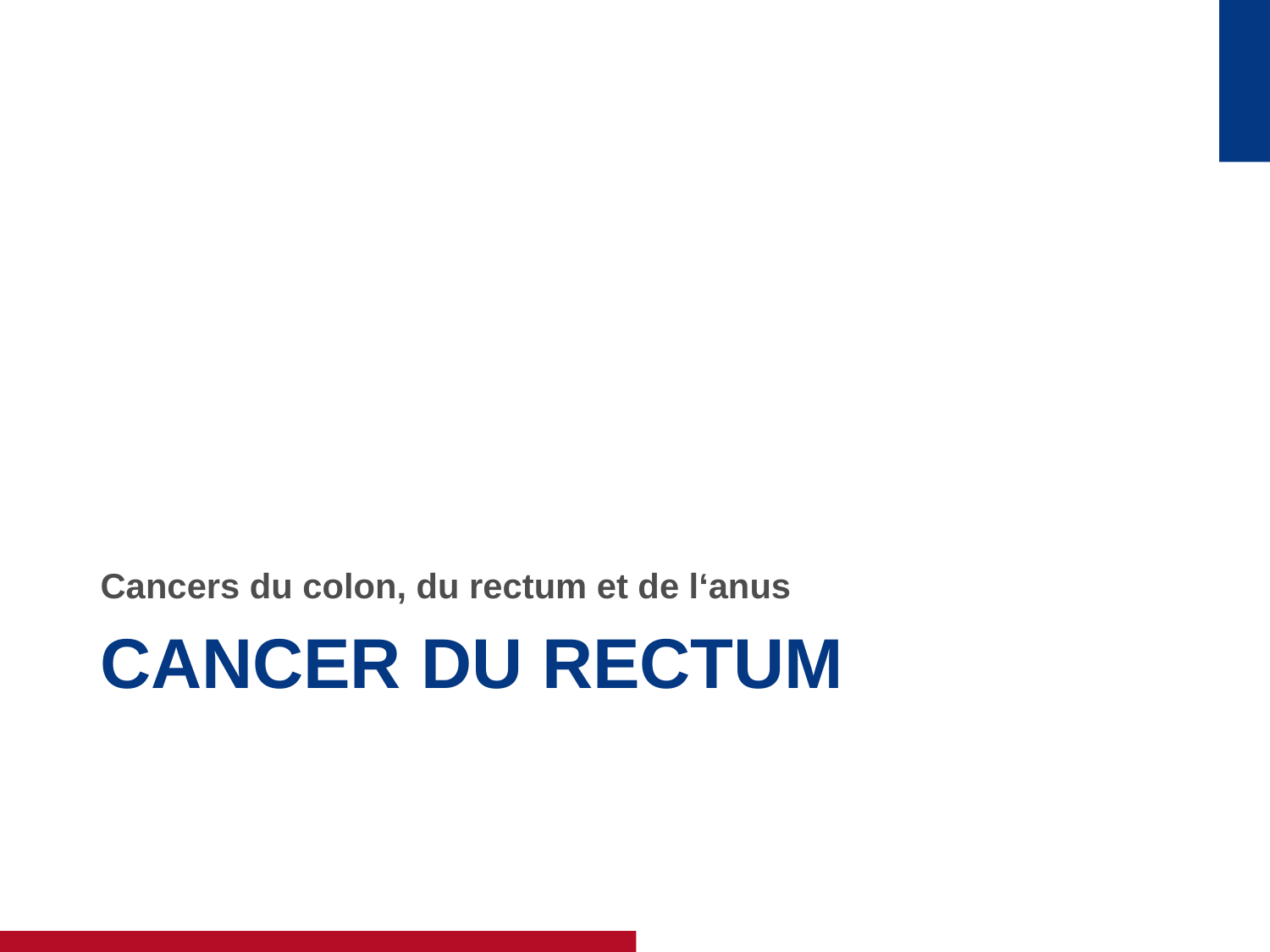

Cancers du colon, du rectum et de l‘anus
# Cancer DU RECTUM